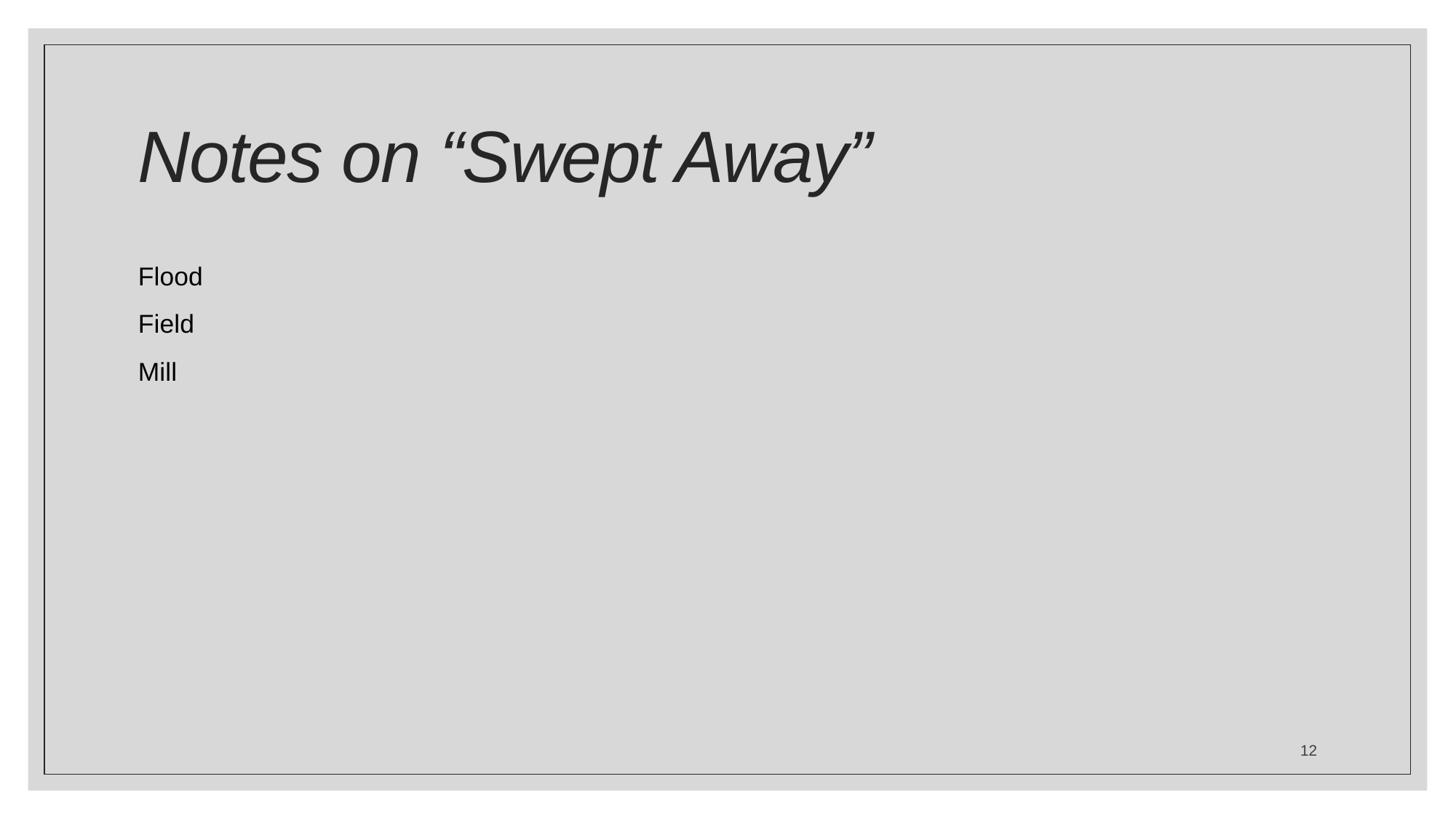

# Notes on “Swept Away”
Flood
Field
Mill

12